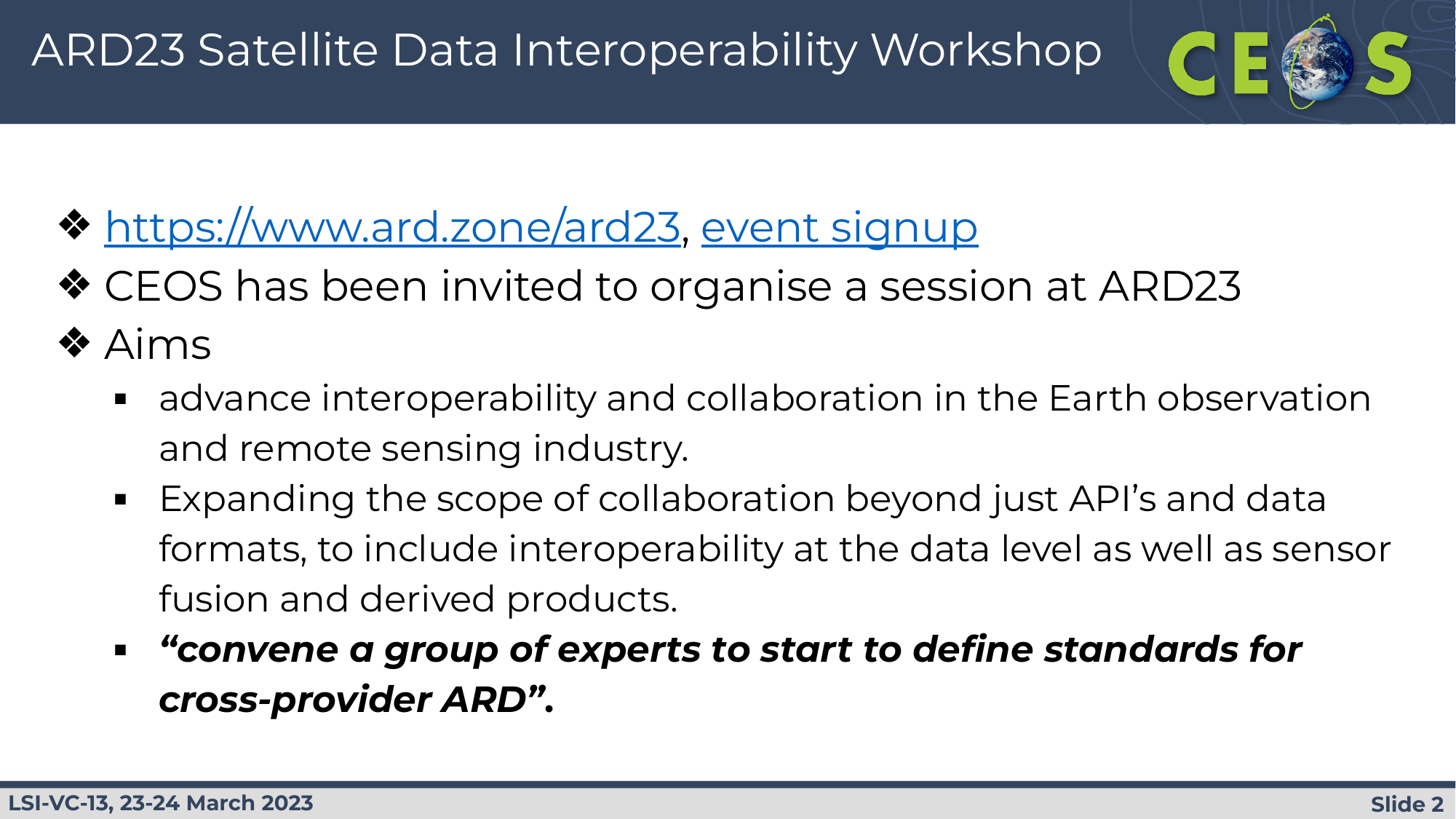

# ARD23 Satellite Data Interoperability Workshop
https://www.ard.zone/ard23, event signup
CEOS has been invited to organise a session at ARD23
Aims
advance interoperability and collaboration in the Earth observation and remote sensing industry.
Expanding the scope of collaboration beyond just API’s and data formats, to include interoperability at the data level as well as sensor fusion and derived products.
“convene a group of experts to start to define standards for cross-provider ARD”.